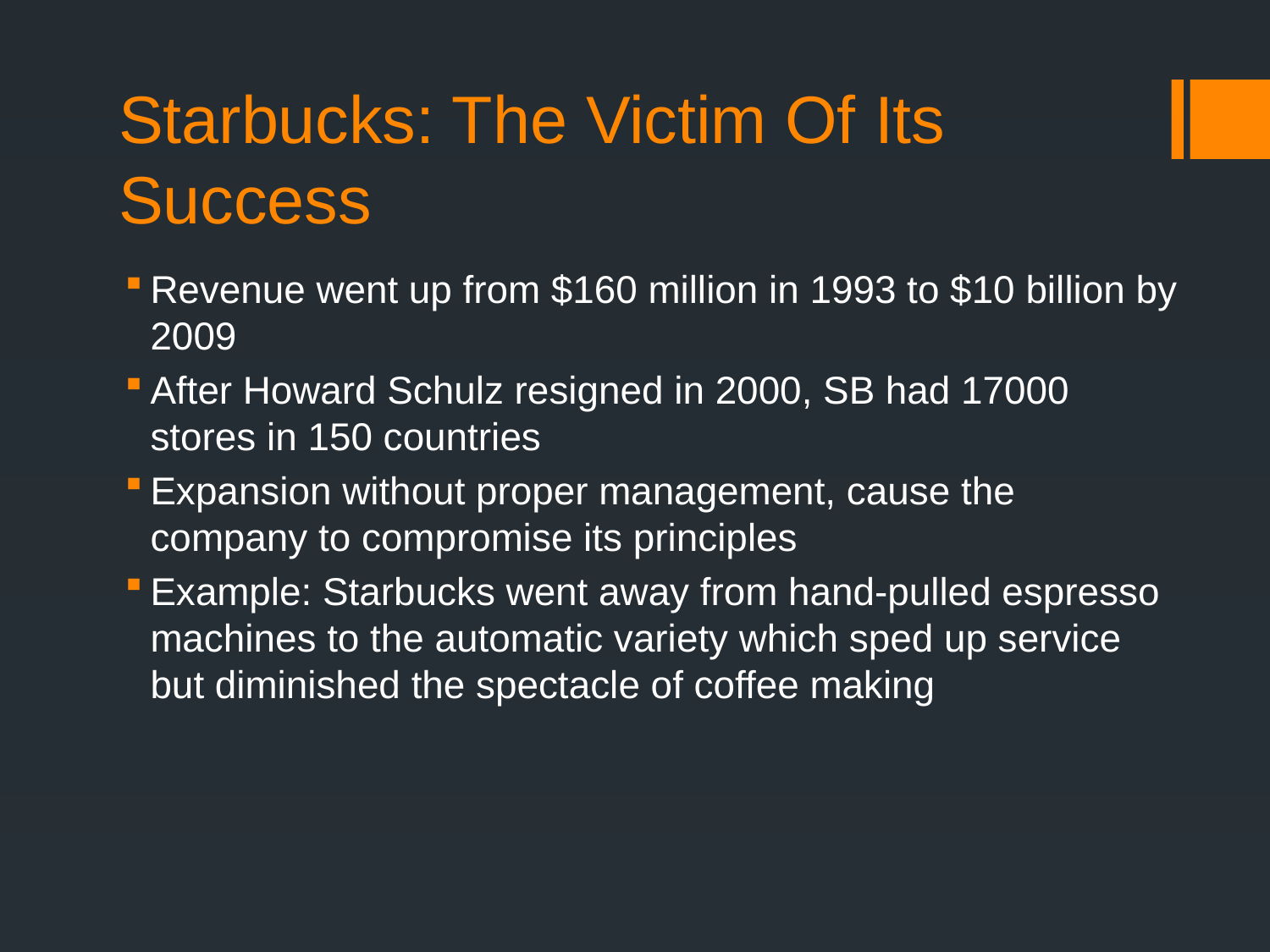

# Starbucks: The Victim Of Its Success
Revenue went up from $160 million in 1993 to $10 billion by 2009
After Howard Schulz resigned in 2000, SB had 17000 stores in 150 countries
Expansion without proper management, cause the company to compromise its principles
Example: Starbucks went away from hand-pulled espresso machines to the automatic variety which sped up service but diminished the spectacle of coffee making